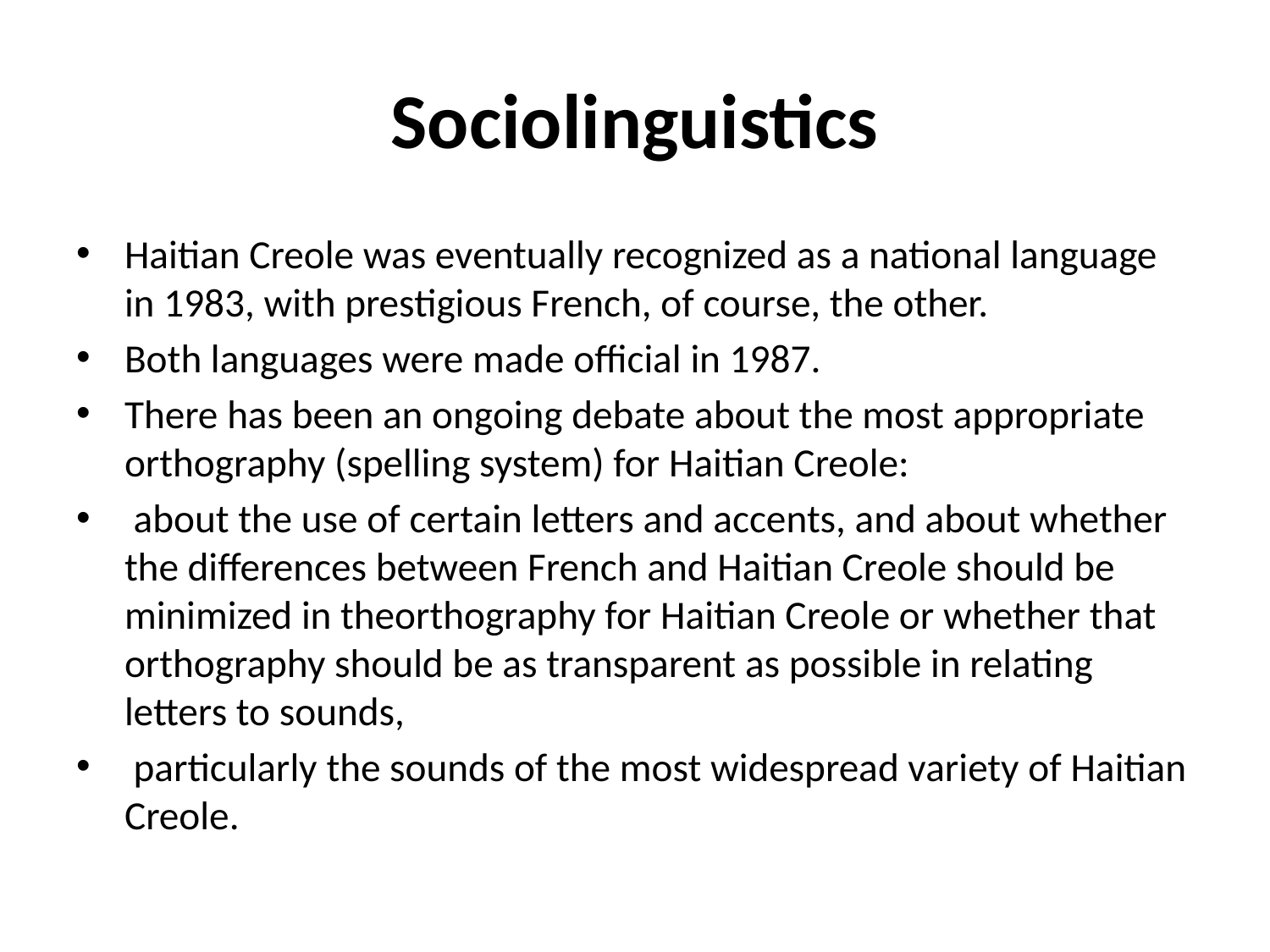

# Sociolinguistics
Haitian Creole was eventually recognized as a national language in 1983, with prestigious French, of course, the other.
Both languages were made official in 1987.
There has been an ongoing debate about the most appropriate orthography (spelling system) for Haitian Creole:
 about the use of certain letters and accents, and about whether the differences between French and Haitian Creole should be minimized in theorthography for Haitian Creole or whether that orthography should be as transparent as possible in relating letters to sounds,
 particularly the sounds of the most widespread variety of Haitian Creole.